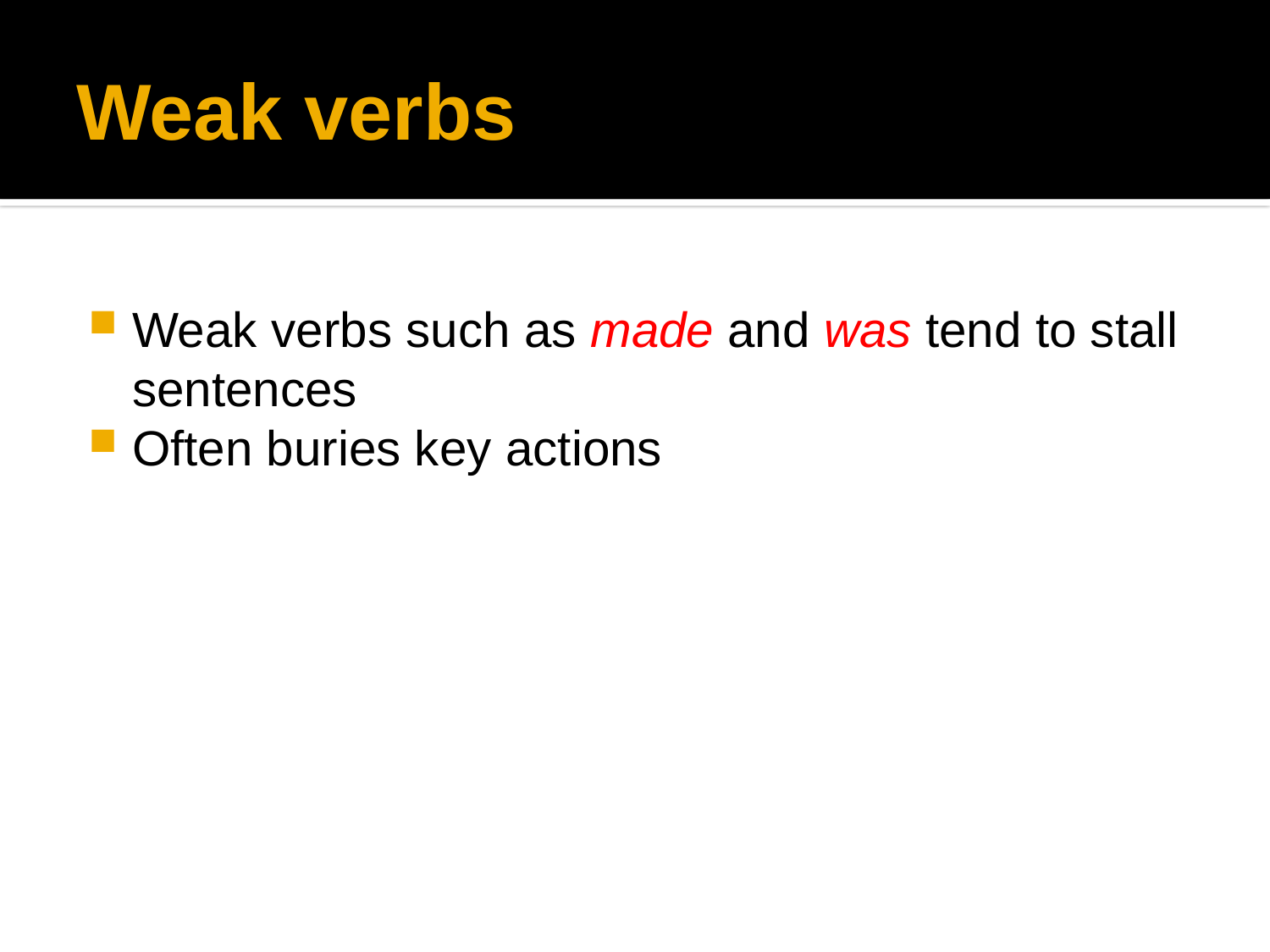

# Weak verbs
Weak verbs such as made and was tend to stall sentences
Often buries key actions